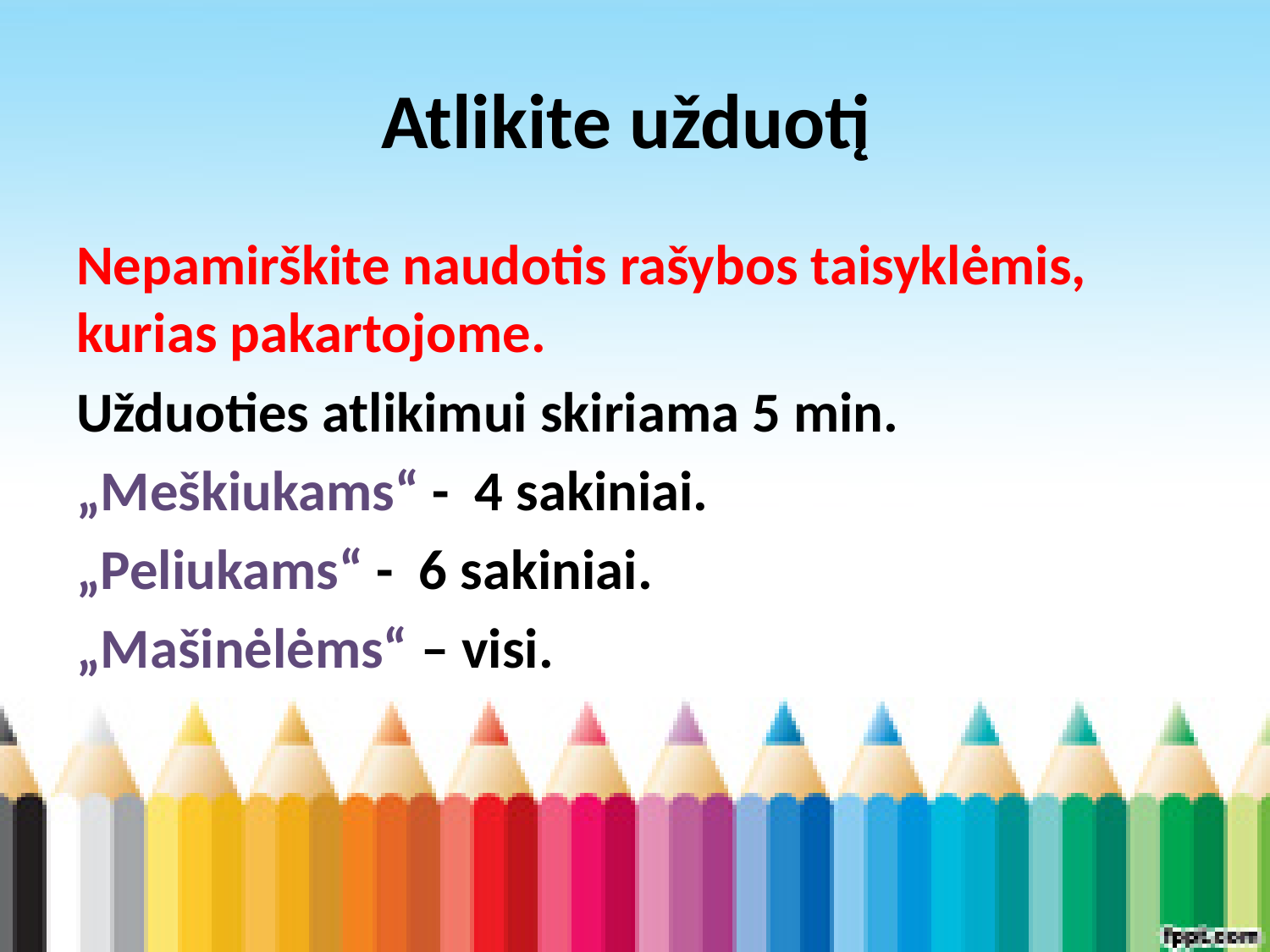

# Atlikite užduotį
Nepamirškite naudotis rašybos taisyklėmis, kurias pakartojome.
Užduoties atlikimui skiriama 5 min.
„Meškiukams“ -  4 sakiniai.
„Peliukams“ -  6 sakiniai.
„Mašinėlėms“ – visi.